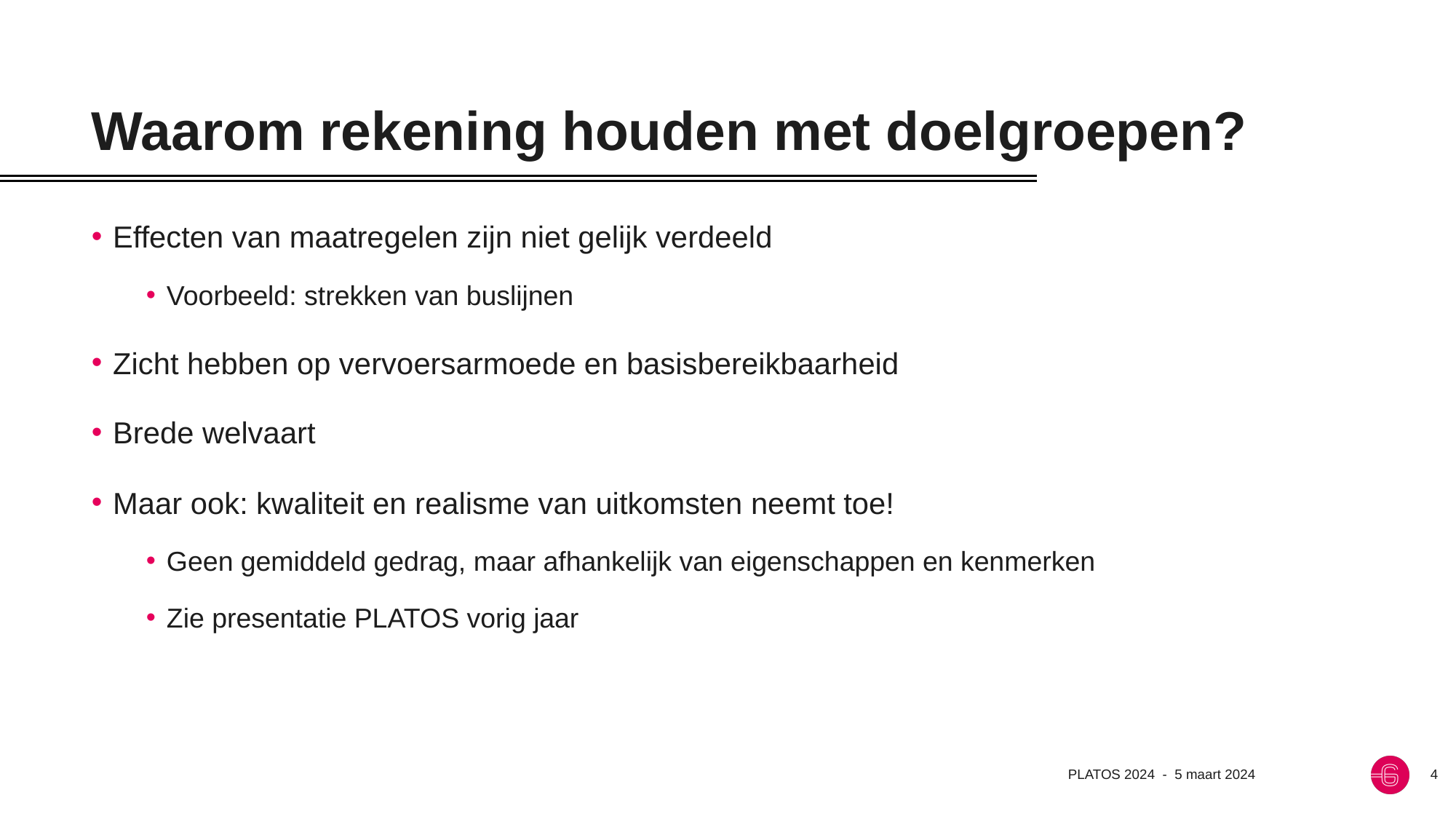

# Waarom rekening houden met doelgroepen?
Effecten van maatregelen zijn niet gelijk verdeeld
Voorbeeld: strekken van buslijnen
Zicht hebben op vervoersarmoede en basisbereikbaarheid
Brede welvaart
Maar ook: kwaliteit en realisme van uitkomsten neemt toe!
Geen gemiddeld gedrag, maar afhankelijk van eigenschappen en kenmerken
Zie presentatie PLATOS vorig jaar
PLATOS 2024
5 maart 2024
4